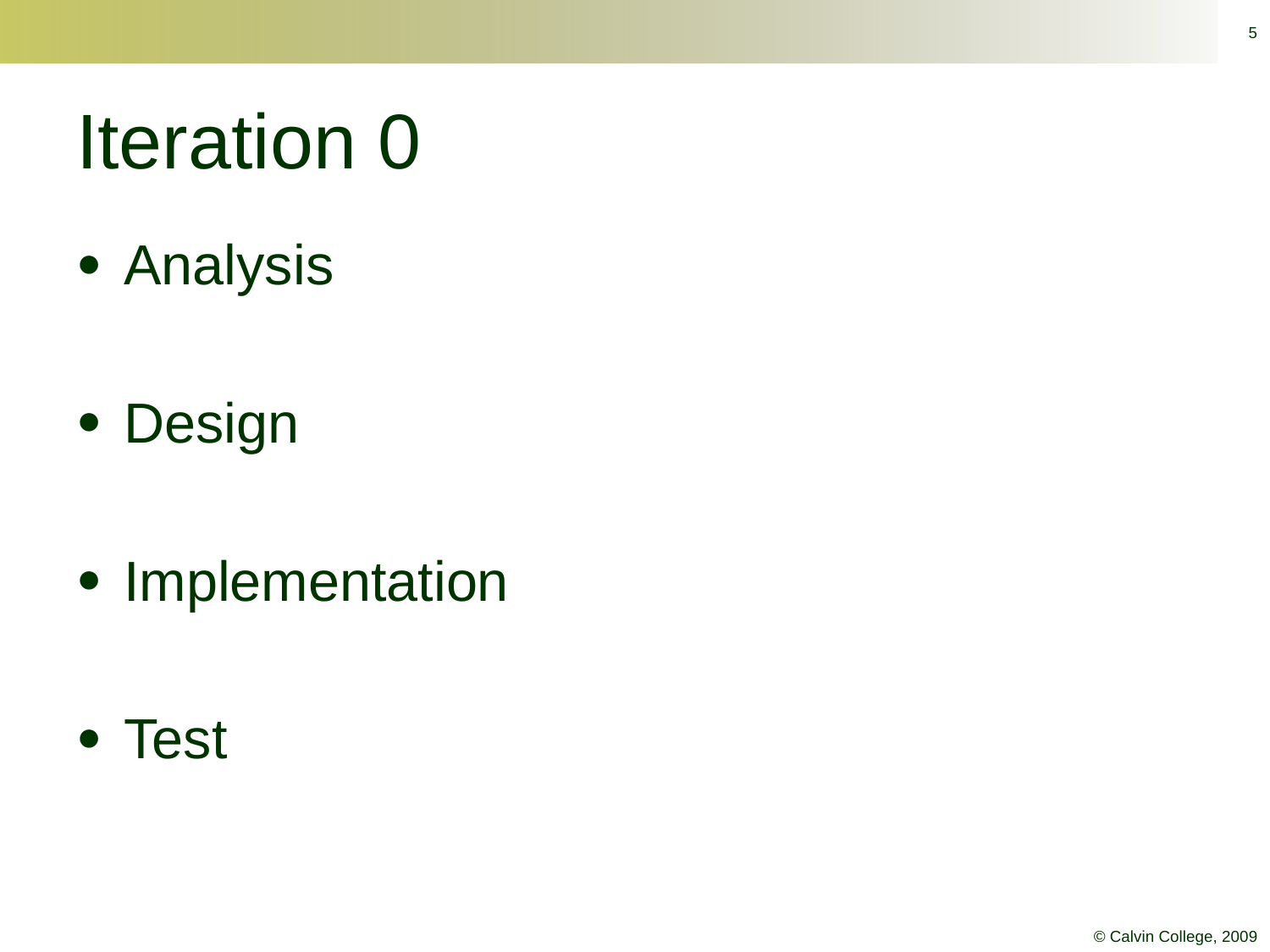

5
# Iteration 0
Analysis

Design

Implementation

Test